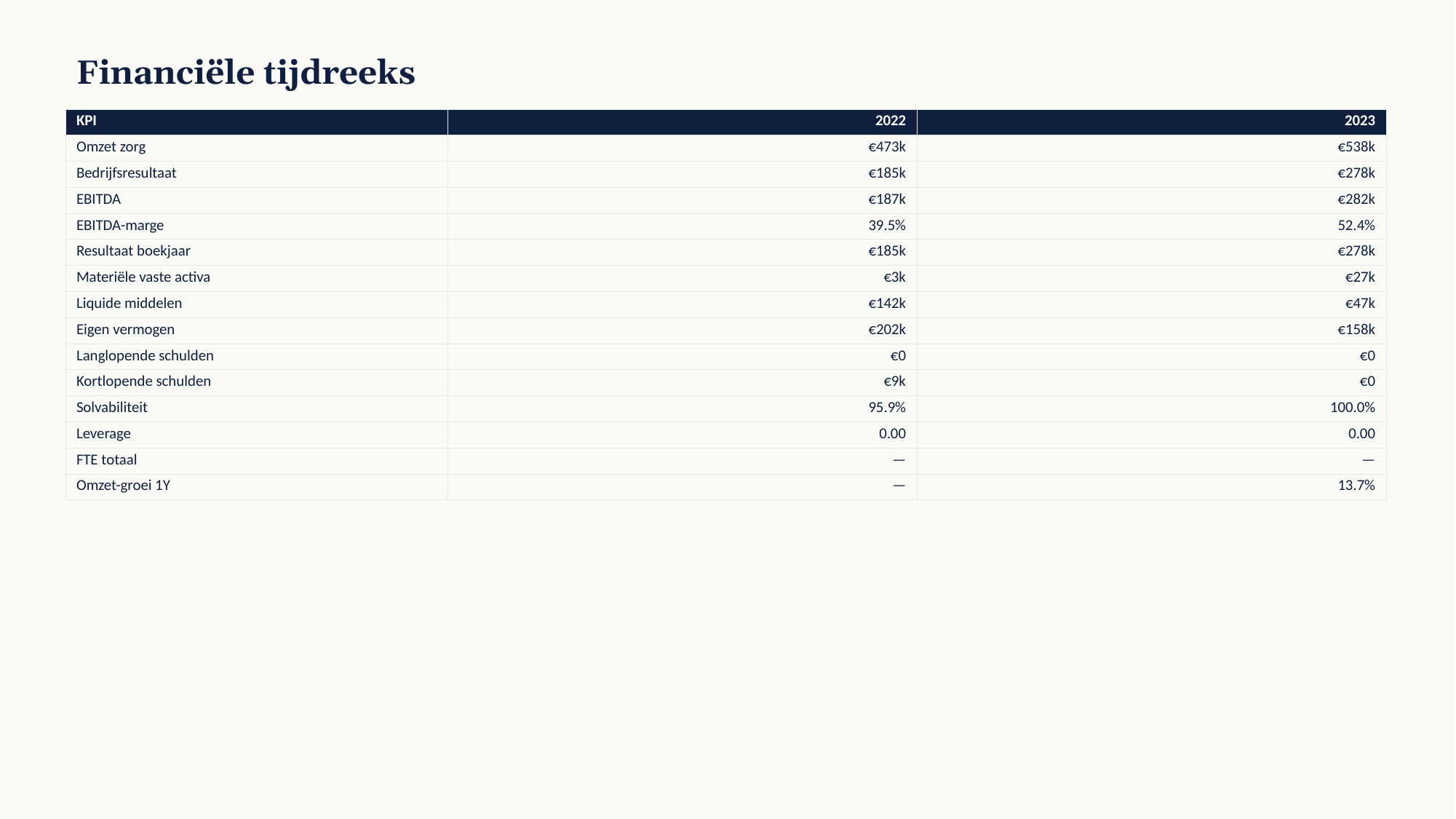

Financiële tijdreeks
| KPI | 2022 | 2023 |
| --- | --- | --- |
| Omzet zorg | €473k | €538k |
| Bedrijfsresultaat | €185k | €278k |
| EBITDA | €187k | €282k |
| EBITDA-marge | 39.5% | 52.4% |
| Resultaat boekjaar | €185k | €278k |
| Materiële vaste activa | €3k | €27k |
| Liquide middelen | €142k | €47k |
| Eigen vermogen | €202k | €158k |
| Langlopende schulden | €0 | €0 |
| Kortlopende schulden | €9k | €0 |
| Solvabiliteit | 95.9% | 100.0% |
| Leverage | 0.00 | 0.00 |
| FTE totaal | — | — |
| Omzet-groei 1Y | — | 13.7% |